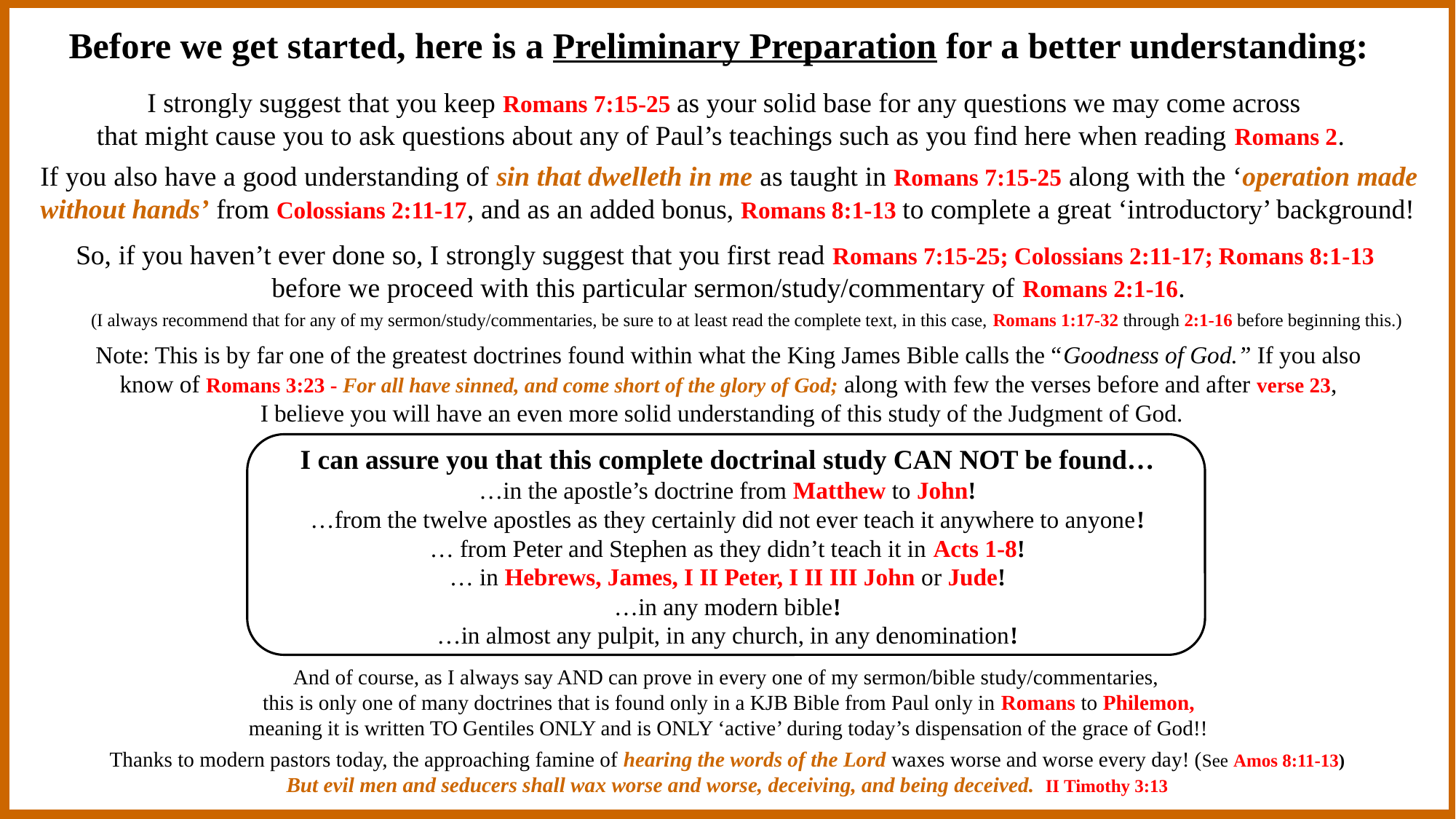

Before we get started, here is a Preliminary Preparation for a better understanding:

I strongly suggest that you keep Romans 7:15-25 as your solid base for any questions we may come across
that might cause you to ask questions about any of Paul’s teachings such as you find here when reading Romans 2.
If you also have a good understanding of sin that dwelleth in me as taught in Romans 7:15-25 along with the ‘operation made without hands’ from Colossians 2:11-17, and as an added bonus, Romans 8:1-13 to complete a great ‘introductory’ background!
So, if you haven’t ever done so, I strongly suggest that you first read Romans 7:15-25; Colossians 2:11-17; Romans 8:1-13
before we proceed with this particular sermon/study/commentary of Romans 2:1-16.
(I always recommend that for any of my sermon/study/commentaries, be sure to at least read the complete text, in this case, Romans 1:17-32 through 2:1-16 before beginning this.)
Note: This is by far one of the greatest doctrines found within what the King James Bible calls the “Goodness of God.” If you also know of Romans 3:23 - For all have sinned, and come short of the glory of God; along with few the verses before and after verse 23,
I believe you will have an even more solid understanding of this study of the Judgment of God.

I can assure you that this complete doctrinal study CAN NOT be found…
…in the apostle’s doctrine from Matthew to John!
…from the twelve apostles as they certainly did not ever teach it anywhere to anyone!
… from Peter and Stephen as they didn’t teach it in Acts 1-8!
… in Hebrews, James, I II Peter, I II III John or Jude!
…in any modern bible!
…in almost any pulpit, in any church, in any denomination!
And of course, as I always say AND can prove in every one of my sermon/bible study/commentaries,
this is only one of many doctrines that is found only in a KJB Bible from Paul only in Romans to Philemon,
meaning it is written TO Gentiles ONLY and is ONLY ‘active’ during today’s dispensation of the grace of God!!
Thanks to modern pastors today, the approaching famine of hearing the words of the Lord waxes worse and worse every day! (See Amos 8:11-13)
But evil men and seducers shall wax worse and worse, deceiving, and being deceived.  II Timothy 3:13